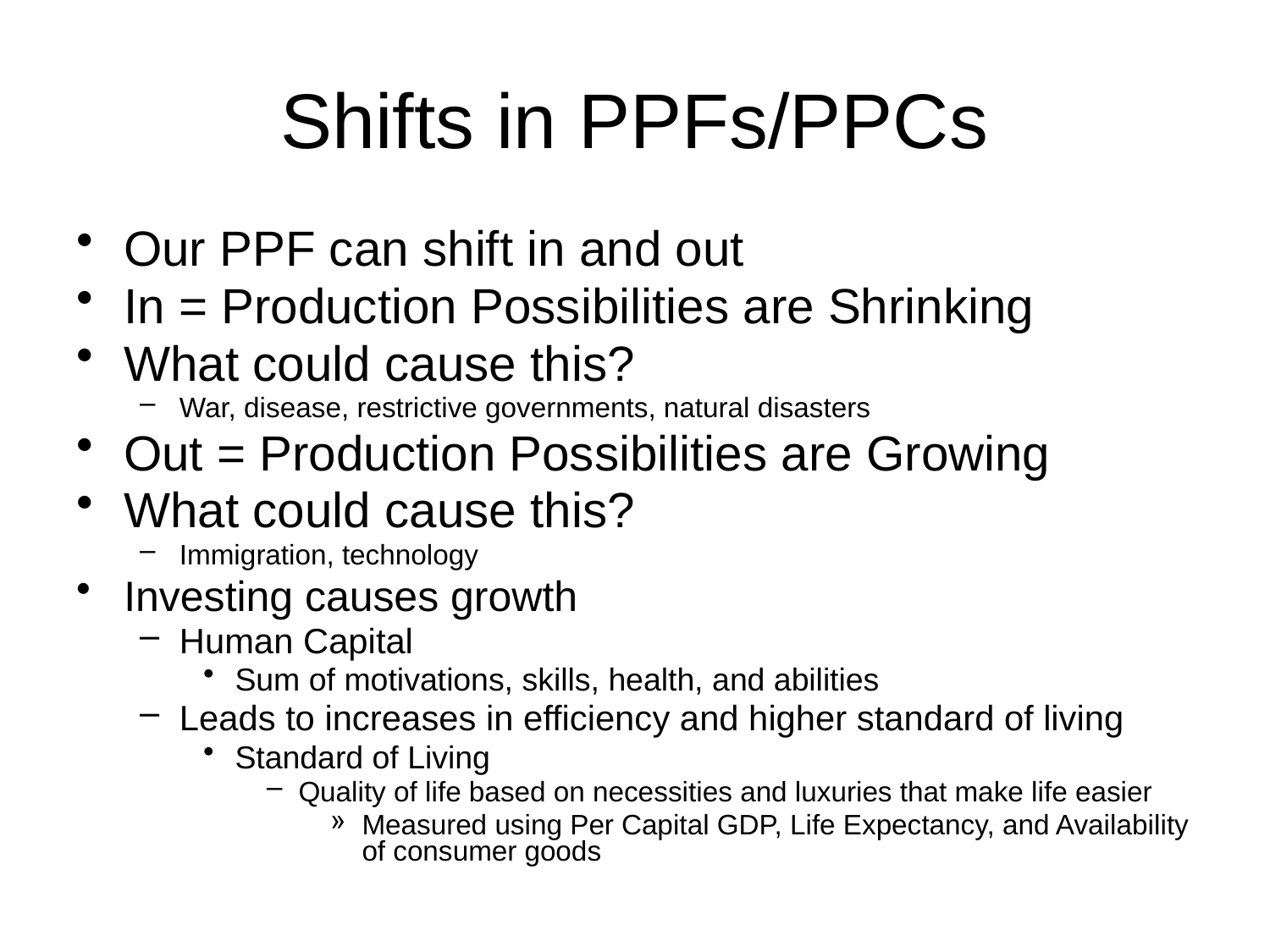

# Shifts in PPFs/PPCs
Our PPF can shift in and out
In = Production Possibilities are Shrinking
What could cause this?
War, disease, restrictive governments, natural disasters
Out = Production Possibilities are Growing
What could cause this?
Immigration, technology
Investing causes growth
Human Capital
Sum of motivations, skills, health, and abilities
Leads to increases in efficiency and higher standard of living
Standard of Living
Quality of life based on necessities and luxuries that make life easier
Measured using Per Capital GDP, Life Expectancy, and Availability of consumer goods